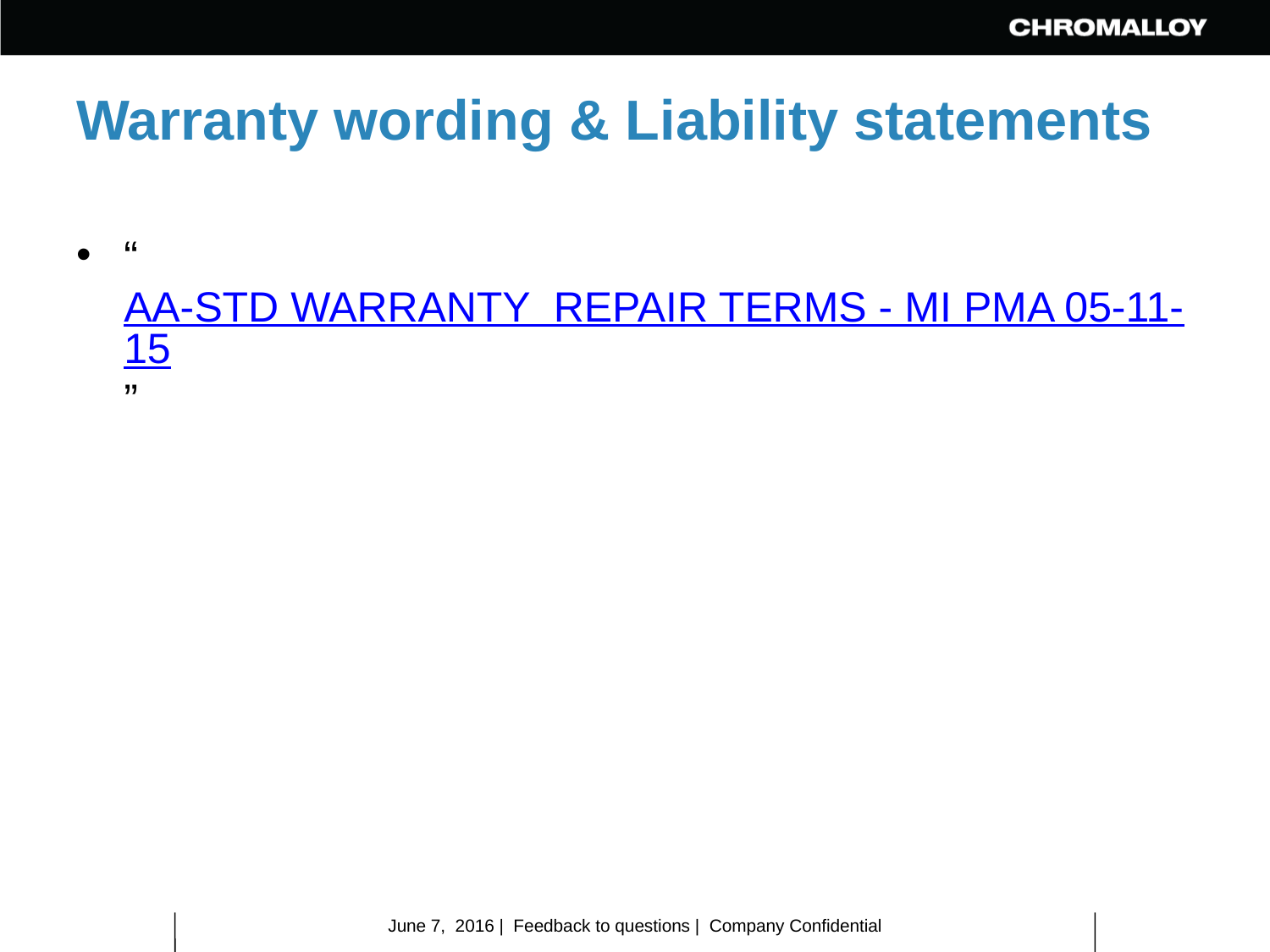

# Warranty wording & Liability statements
“AA-STD WARRANTY  REPAIR TERMS - MI PMA 05-11-15”